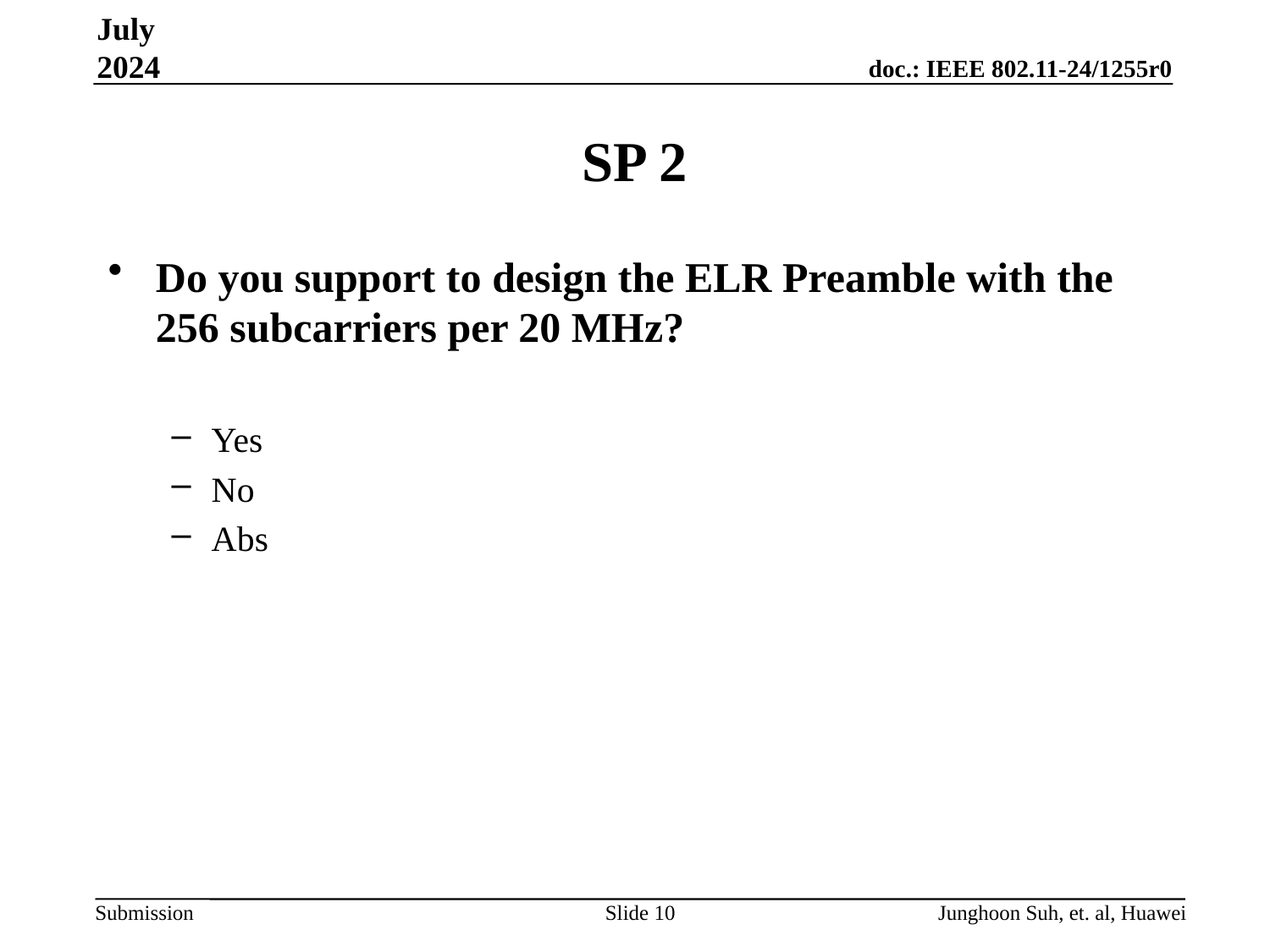

July 2024
# SP 2
Do you support to design the ELR Preamble with the 256 subcarriers per 20 MHz?

Yes
No
Abs

Slide 10
Junghoon Suh, et. al, Huawei